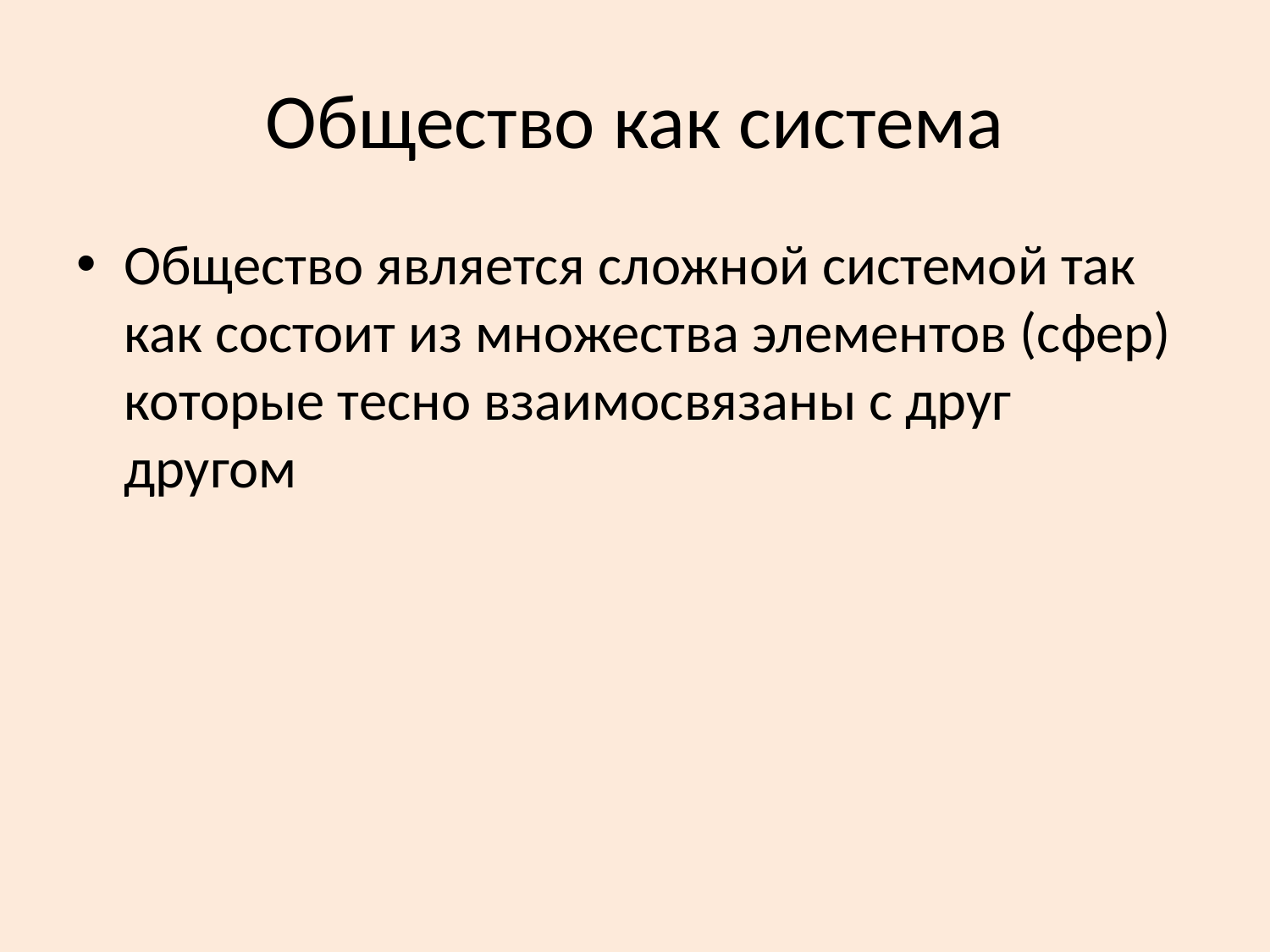

# Общество как система
Общество является сложной системой так как состоит из множества элементов (сфер) которые тесно взаимосвязаны с друг другом